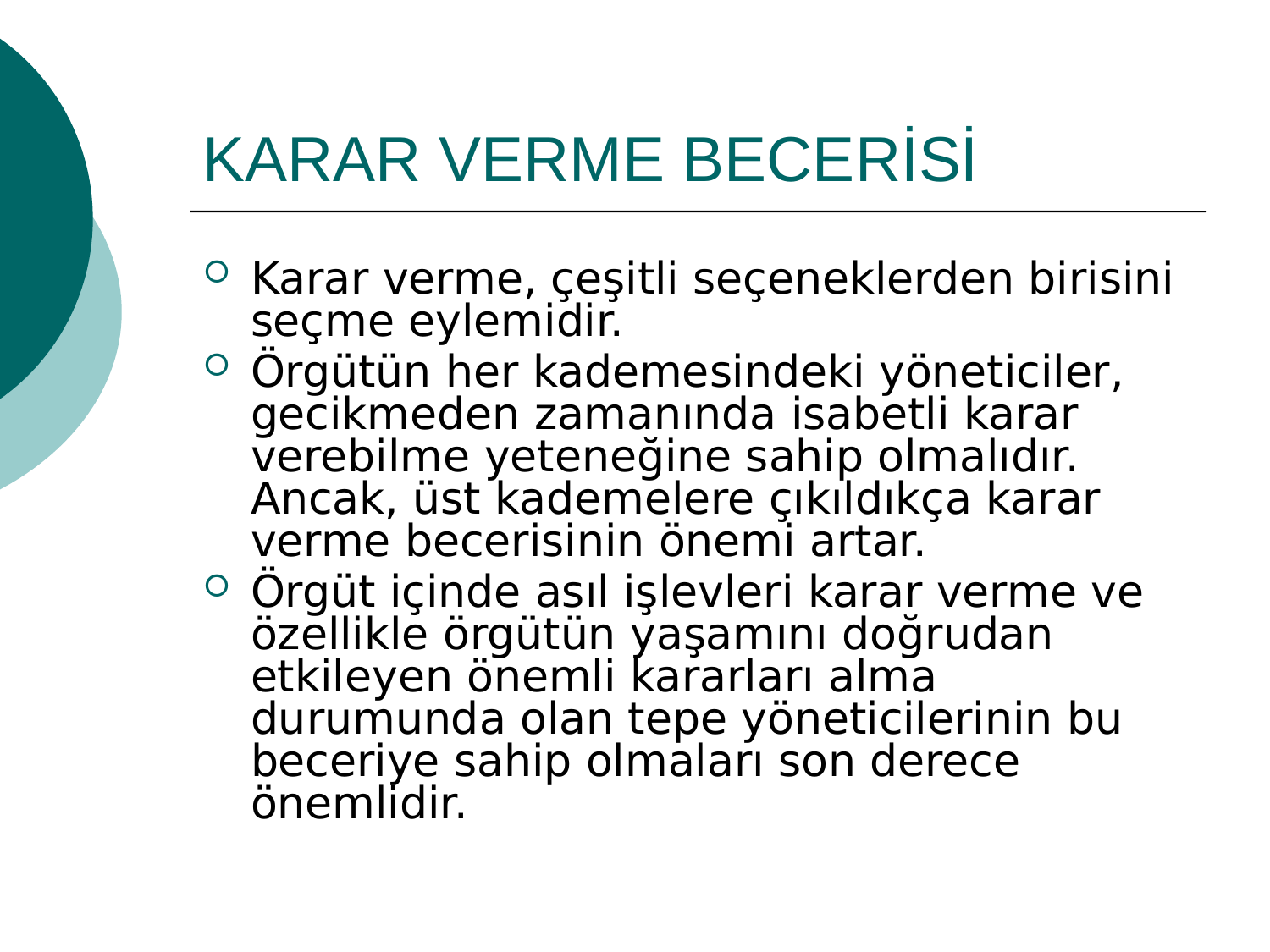

# KARAR VERME BECERİSİ
Karar verme, çeşitli seçeneklerden birisini seçme eylemidir.
Örgütün her kademesindeki yöneticiler, gecikmeden zamanında isabetli karar verebilme yeteneğine sahip olmalıdır. Ancak, üst kademelere çıkıldıkça karar verme becerisinin önemi artar.
Örgüt içinde asıl işlevleri karar verme ve özellikle örgütün yaşamını doğrudan etkileyen önemli kararları alma durumunda olan tepe yöneticilerinin bu beceriye sahip olmaları son derece önemlidir.